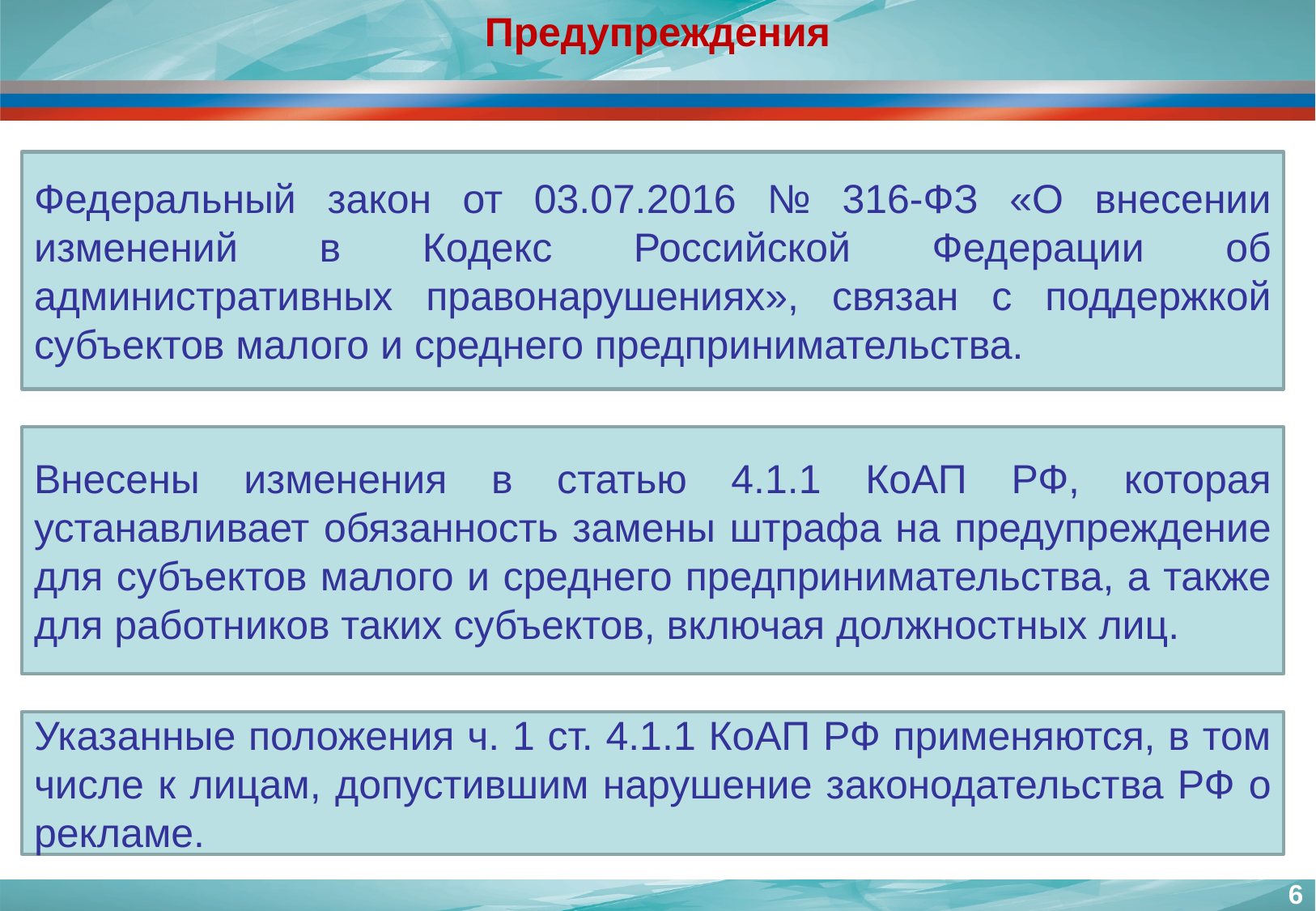

Предупреждения

Федеральный закон от 03.07.2016 № 316-ФЗ «О внесении изменений в Кодекс Российской Федерации об административных правонарушениях», связан с поддержкой субъектов малого и среднего предпринимательства.
Внесены изменения в статью 4.1.1 КоАП РФ, которая устанавливает обязанность замены штрафа на предупреждение для субъектов малого и среднего предпринимательства, а также для работников таких субъектов, включая должностных лиц.

Указанные положения ч. 1 ст. 4.1.1 КоАП РФ применяются, в том числе к лицам, допустившим нарушение законодательства РФ о рекламе.
6